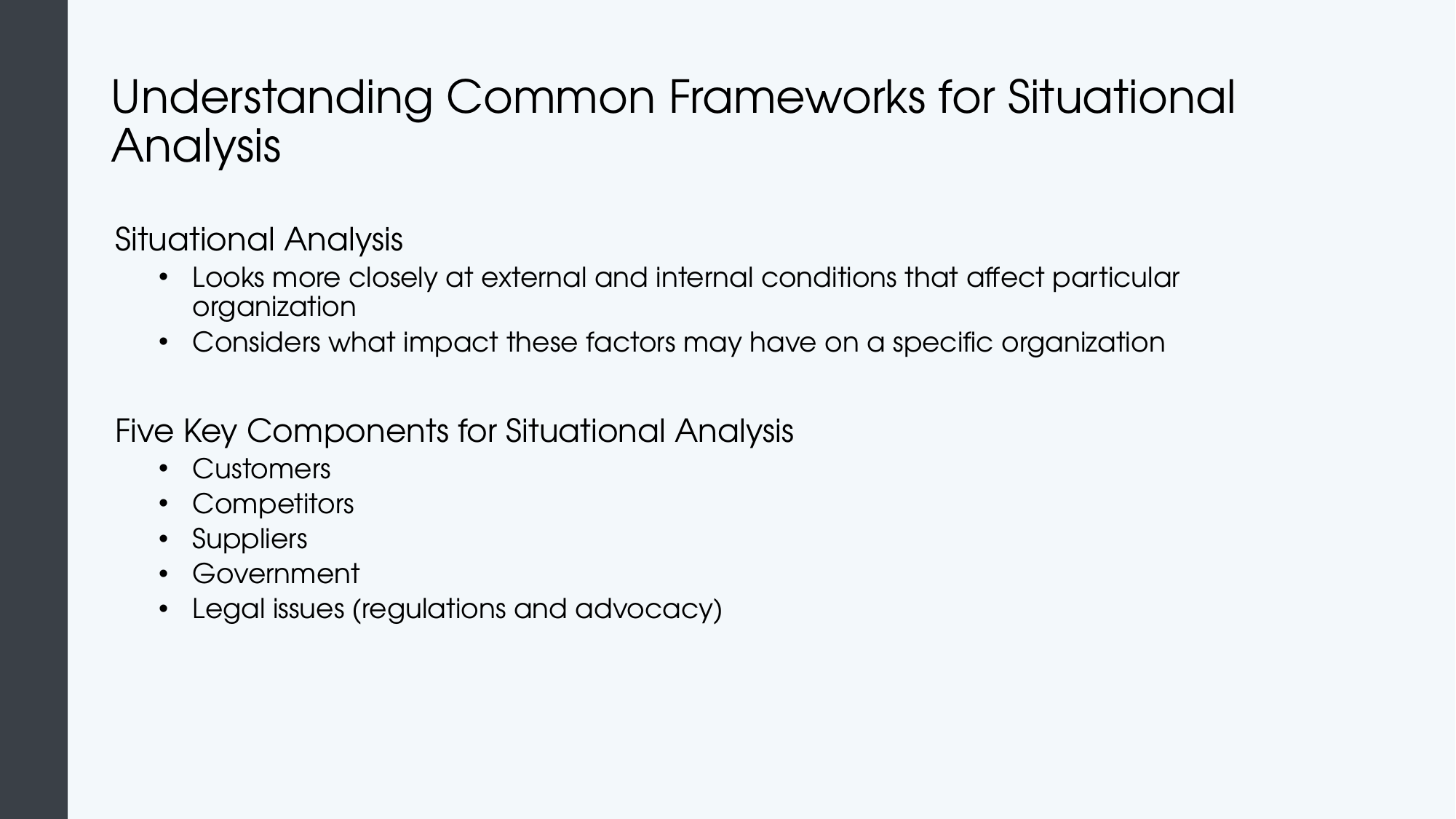

# Understanding Common Frameworks for Situational Analysis
Situational Analysis
Looks more closely at external and internal conditions that affect particular organization
Considers what impact these factors may have on a specific organization

Five Key Components for Situational Analysis
Customers
Competitors
Suppliers
Government
Legal issues (regulations and advocacy)